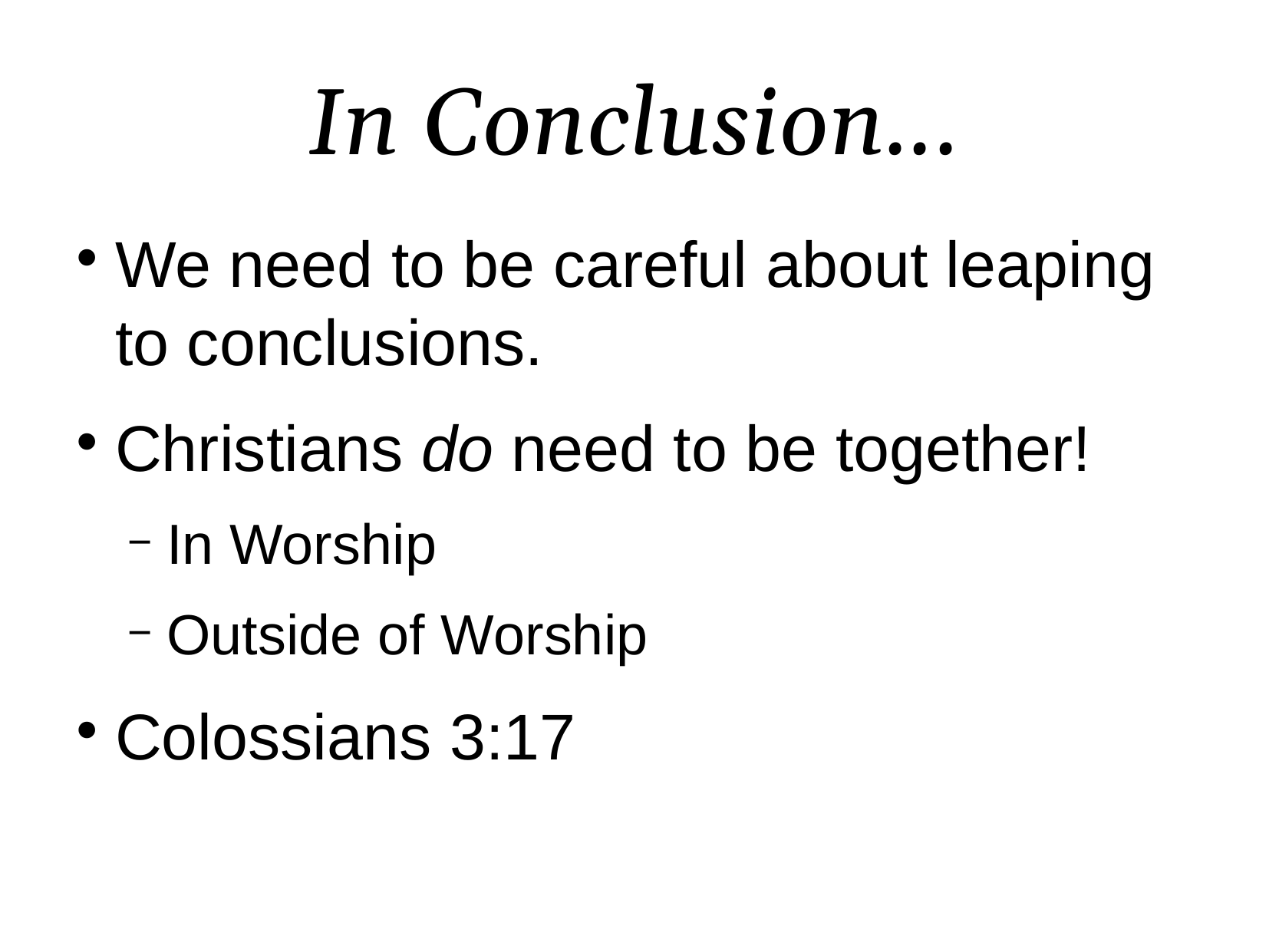

In Conclusion...
We need to be careful about leaping to conclusions.
Christians do need to be together!
In Worship
Outside of Worship
Colossians 3:17